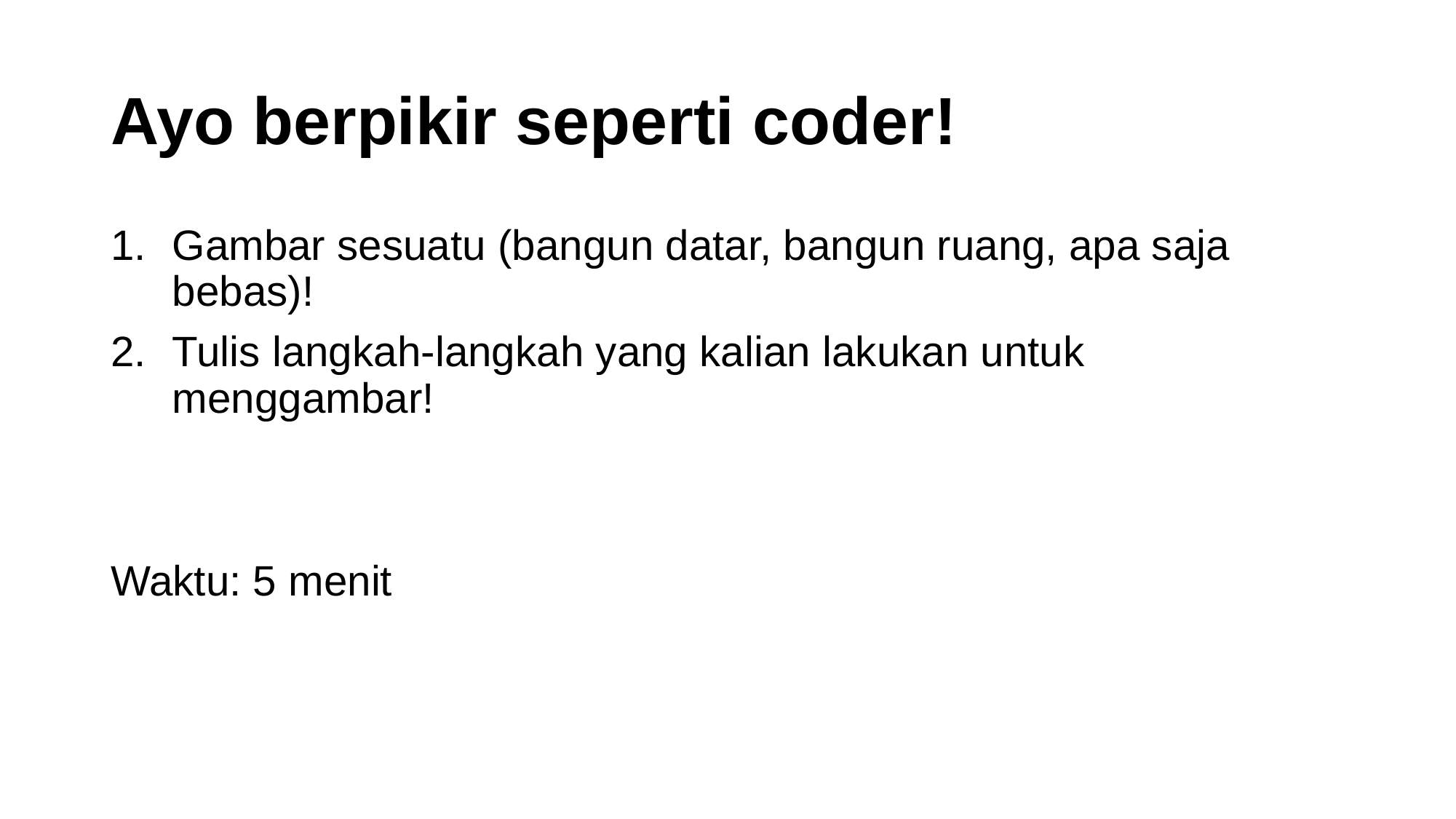

# Ayo berpikir seperti coder!
Gambar sesuatu (bangun datar, bangun ruang, apa saja bebas)!
Tulis langkah-langkah yang kalian lakukan untuk menggambar!

Waktu: 5 menit